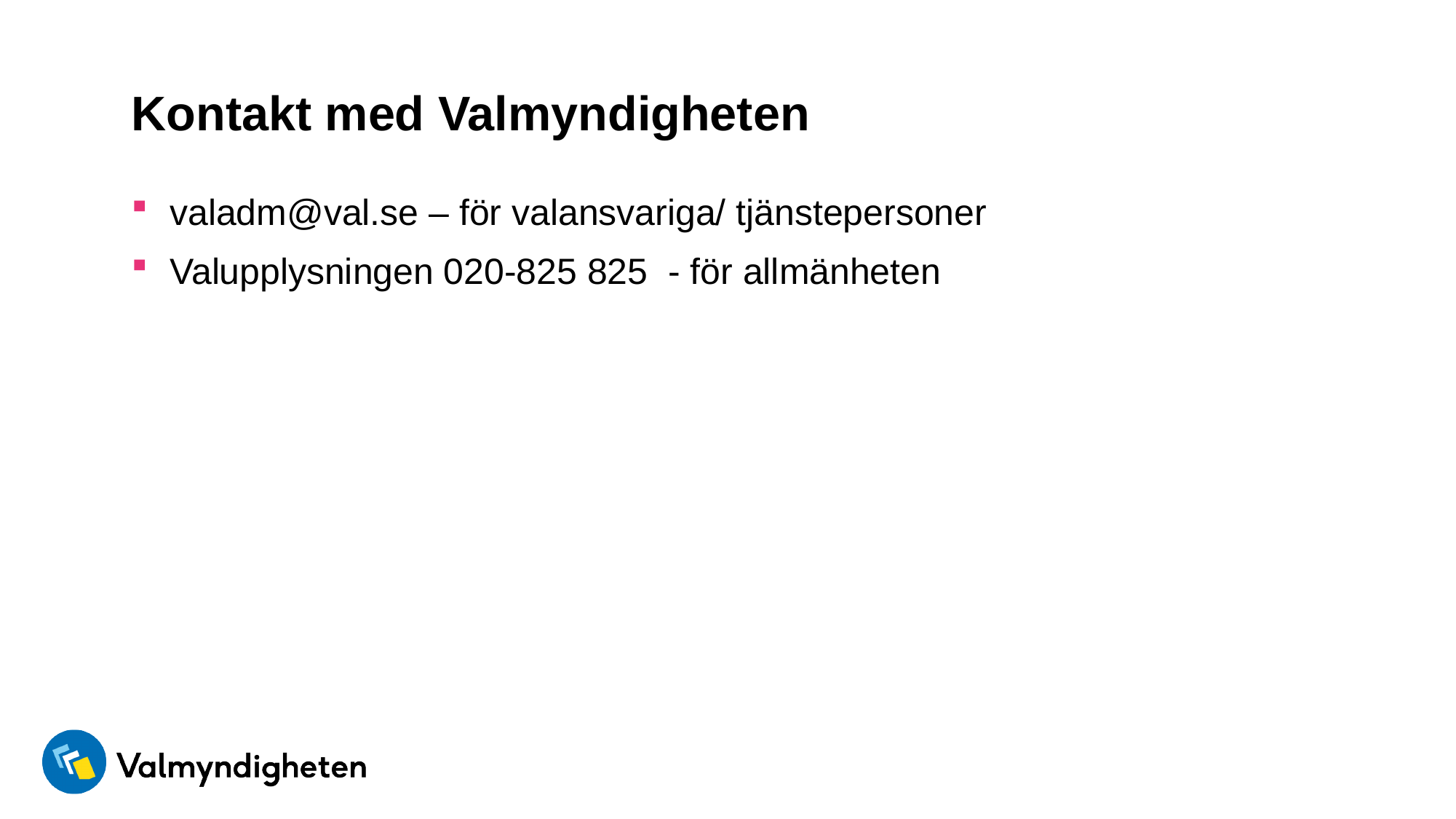

# Kontakt med Valmyndigheten
valadm@val.se – för valansvariga/ tjänstepersoner
Valupplysningen 020-825 825  - för allmänheten